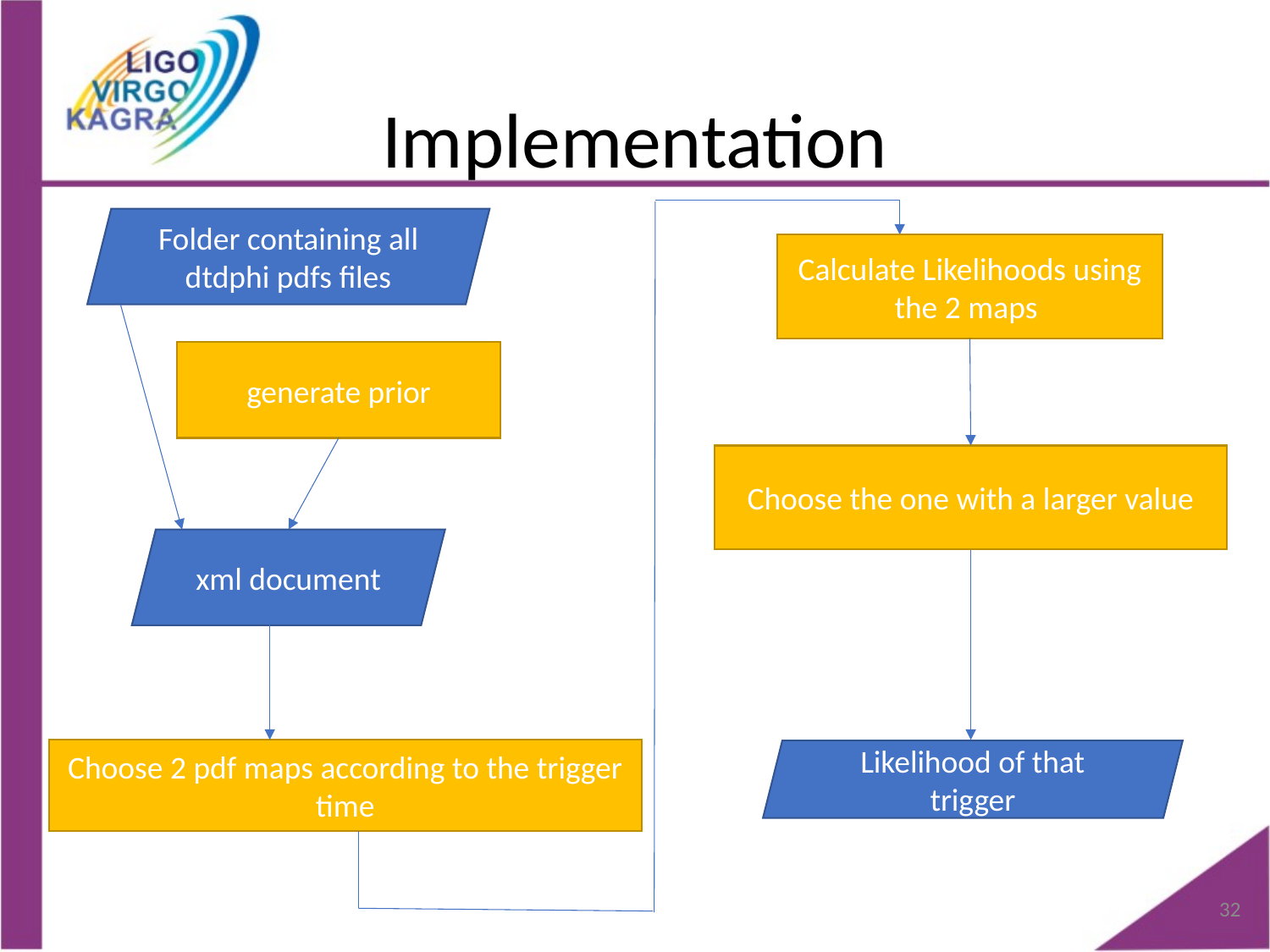

# Implementation
Folder containing all dtdphi pdfs files
Calculate Likelihoods using the 2 maps
generate prior
Choose the one with a larger value
xml document
Choose 2 pdf maps according to the trigger time
Likelihood of that trigger
32